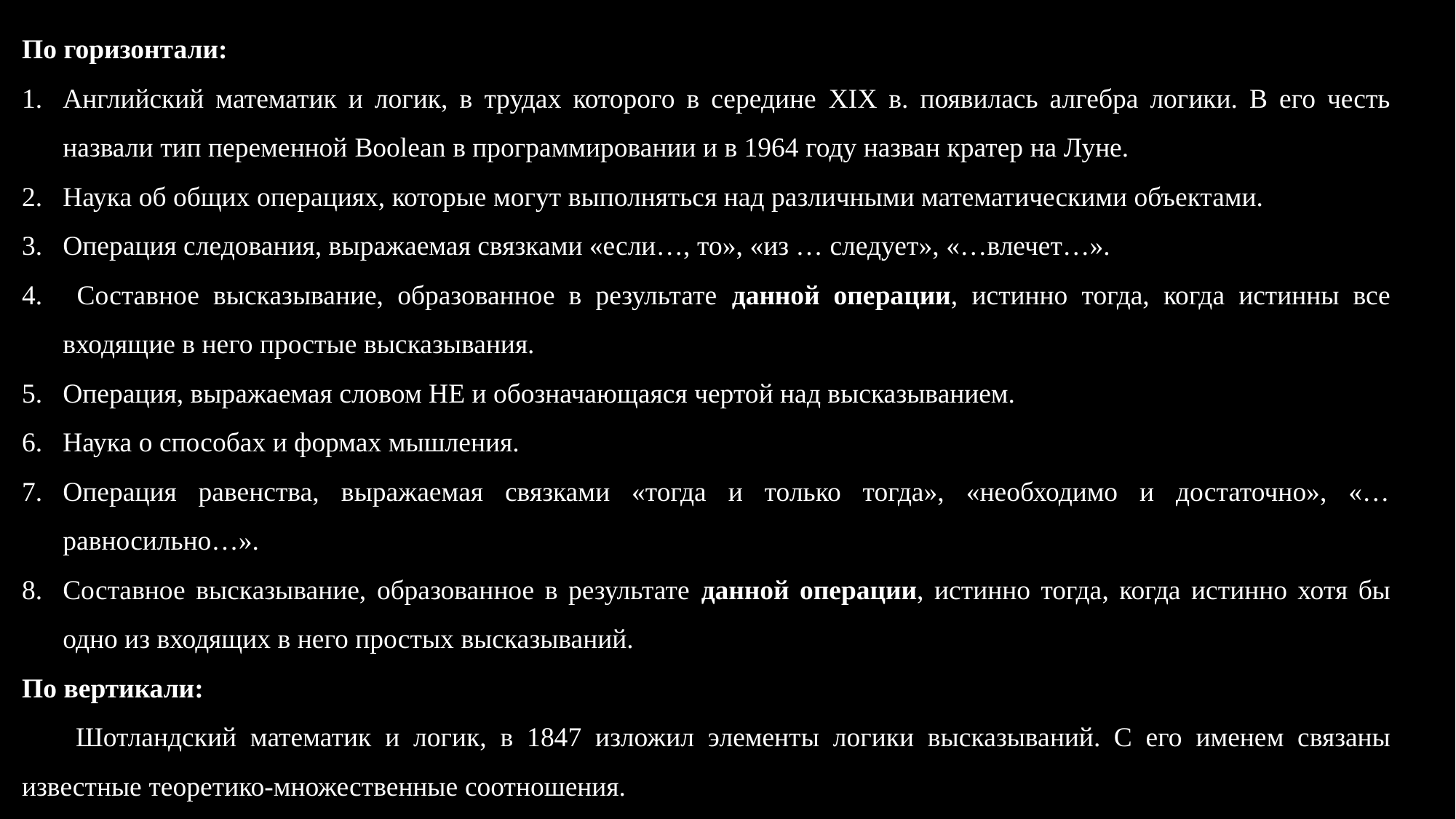

По горизонтали:
Английский математик и логик, в трудах которого в середине XIX в. появилась алгебра логики. В его честь назвали тип переменной Boolean в программировании и в 1964 году назван кратер на Луне.
Наука об общих операциях, которые могут выполняться над различными математическими объектами.
Операция следования, выражаемая связками «если…, то», «из … следует», «…влечет…».
 Составное высказывание, образованное в результате данной операции, истинно тогда, когда истинны все входящие в него простые высказывания.
Операция, выражаемая словом НЕ и обозначающаяся чертой над высказыванием.
Наука о способах и формах мышления.
Операция равенства, выражаемая связками «тогда и только тогда», «необходимо и достаточно», «…равносильно…».
Составное высказывание, образованное в результате данной операции, истинно тогда, когда истинно хотя бы одно из входящих в него простых высказываний.
По вертикали:
Шотландский математик и логик, в 1847 изложил элементы логики высказываний. С его именем связаны известные теоретико-множественные соотношения.